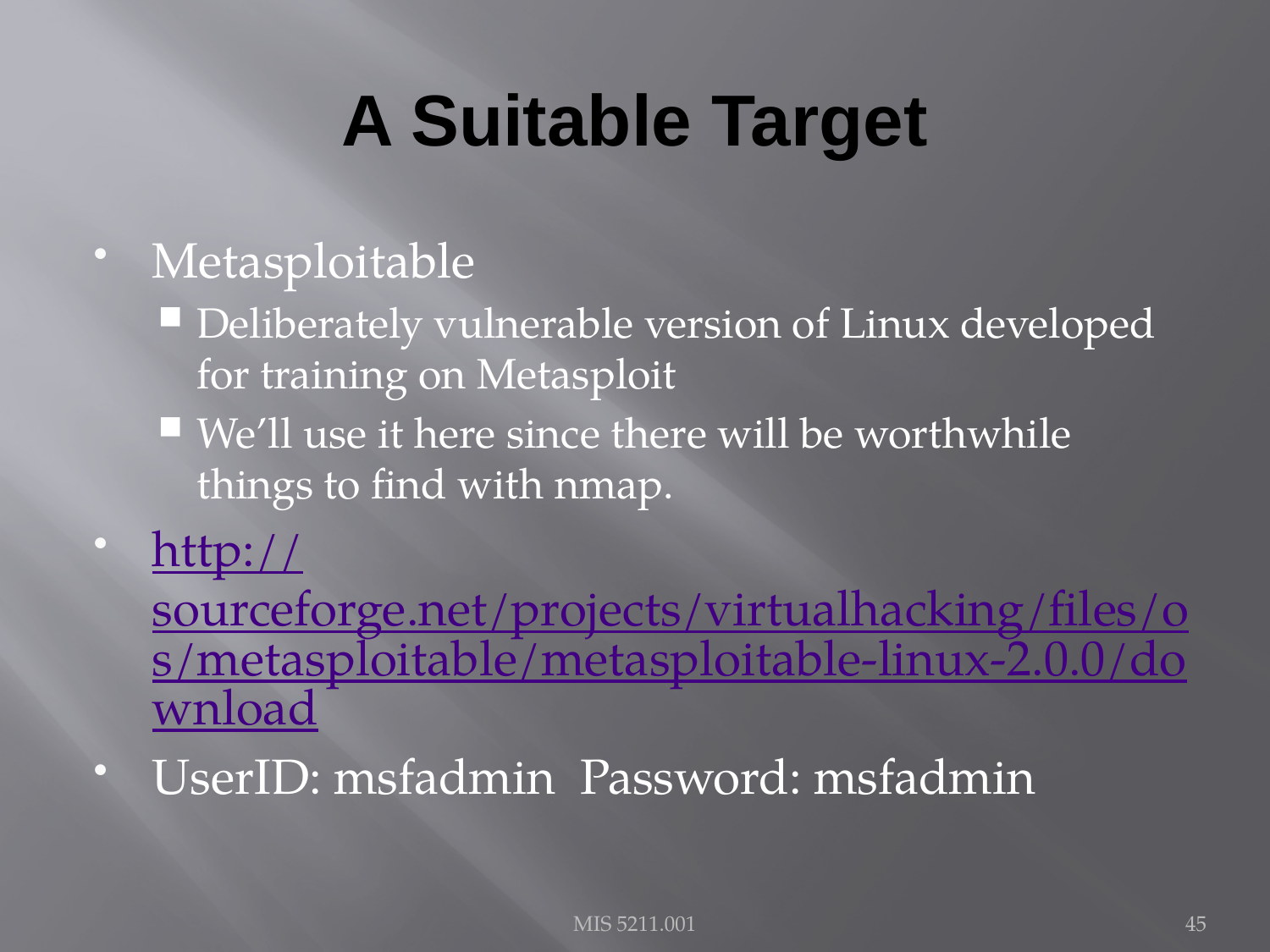

# A Suitable Target
Metasploitable
Deliberately vulnerable version of Linux developed for training on Metasploit
We’ll use it here since there will be worthwhile things to find with nmap.
http://sourceforge.net/projects/virtualhacking/files/os/metasploitable/metasploitable-linux-2.0.0/download
UserID: msfadmin  Password: msfadmin
MIS 5211.001
45